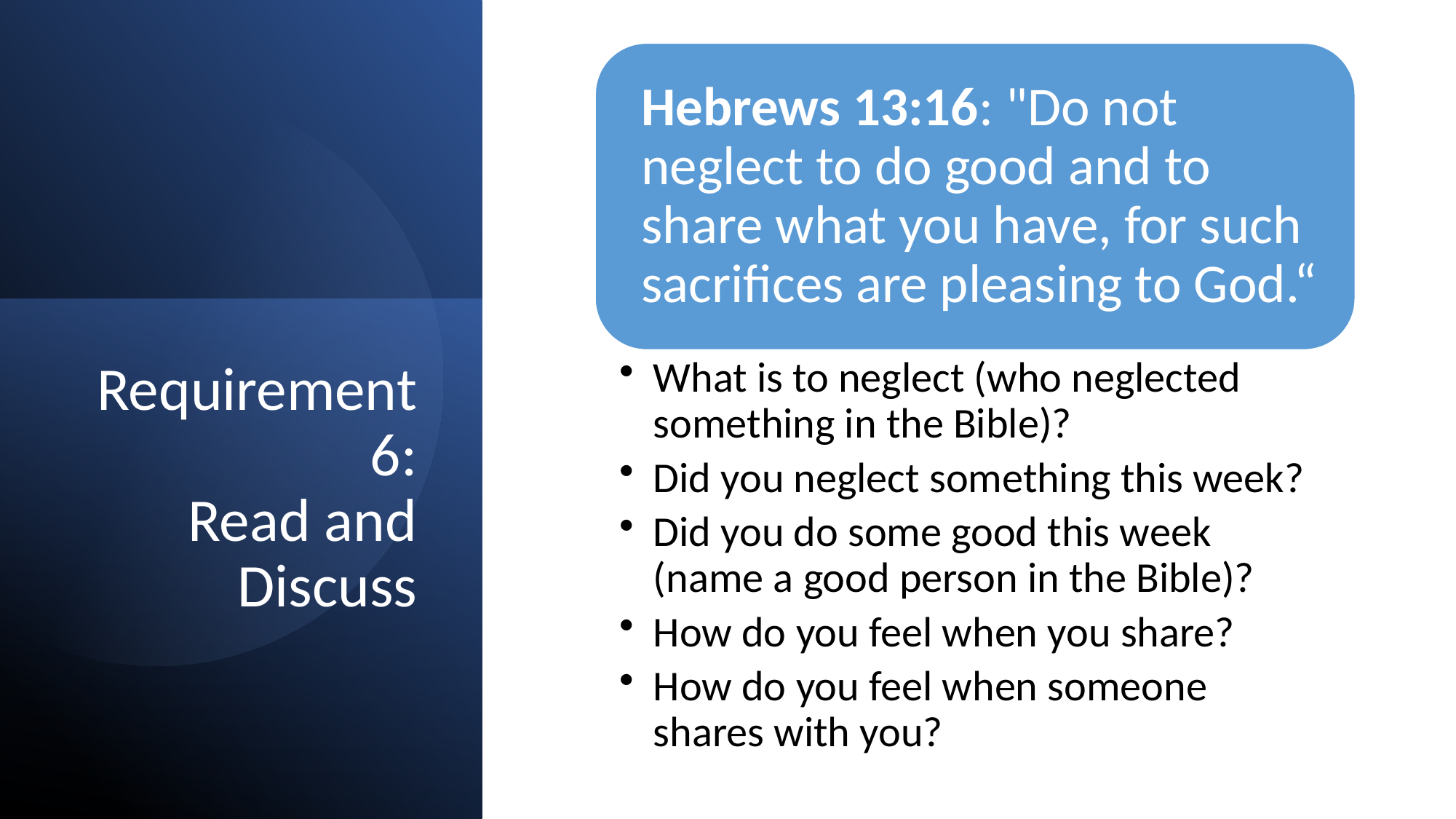

Hebrews 13:16: "Do not neglect to do good and to share what you have, for such sacrifices are pleasing to God.“
What is to neglect (who neglected something in the Bible)?
Did you neglect something this week?
Did you do some good this week (name a good person in the Bible)?
How do you feel when you share?
How do you feel when someone shares with you?

# Requirement 6: Read and Discuss